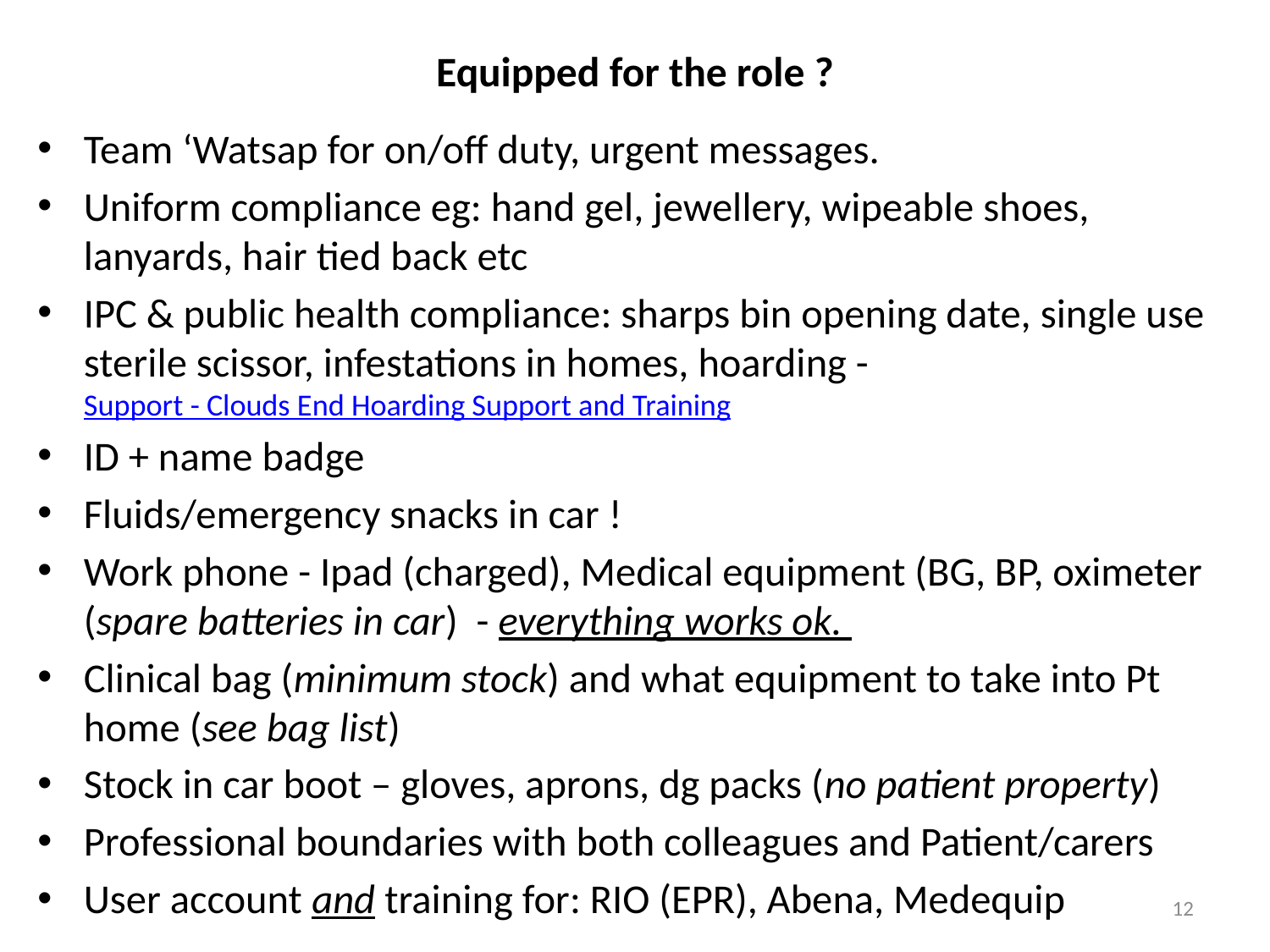

# Equipped for the role ?
Team ‘Watsap for on/off duty, urgent messages.
Uniform compliance eg: hand gel, jewellery, wipeable shoes, lanyards, hair tied back etc
IPC & public health compliance: sharps bin opening date, single use sterile scissor, infestations in homes, hoarding - Support - Clouds End Hoarding Support and Training
ID + name badge
Fluids/emergency snacks in car !
Work phone - Ipad (charged), Medical equipment (BG, BP, oximeter (spare batteries in car)  - everything works ok.
Clinical bag (minimum stock) and what equipment to take into Pt home (see bag list)
Stock in car boot – gloves, aprons, dg packs (no patient property)
Professional boundaries with both colleagues and Patient/carers
User account and training for: RIO (EPR), Abena, Medequip

12